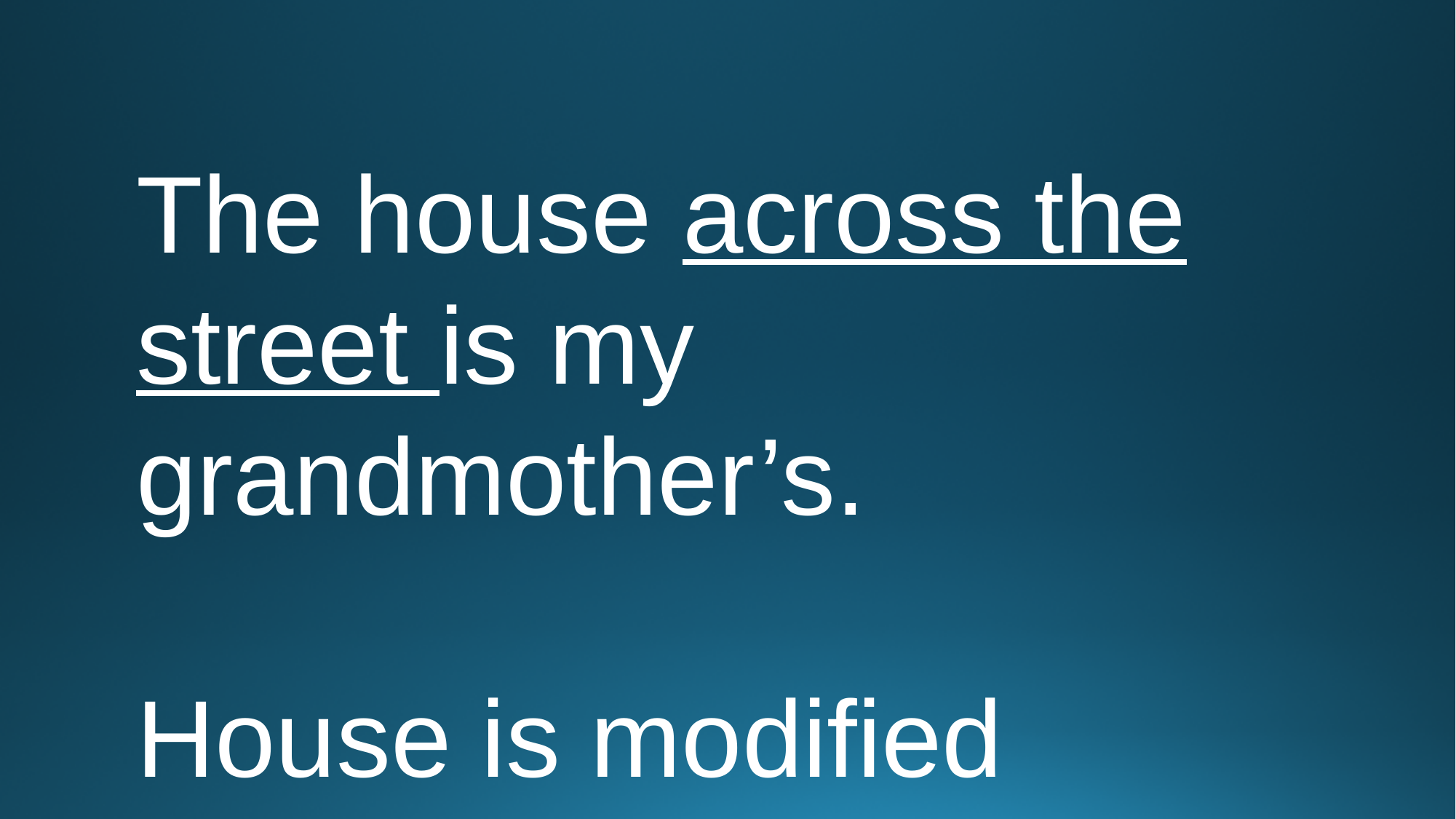

The house across the street is my grandmother’s.

House is modified